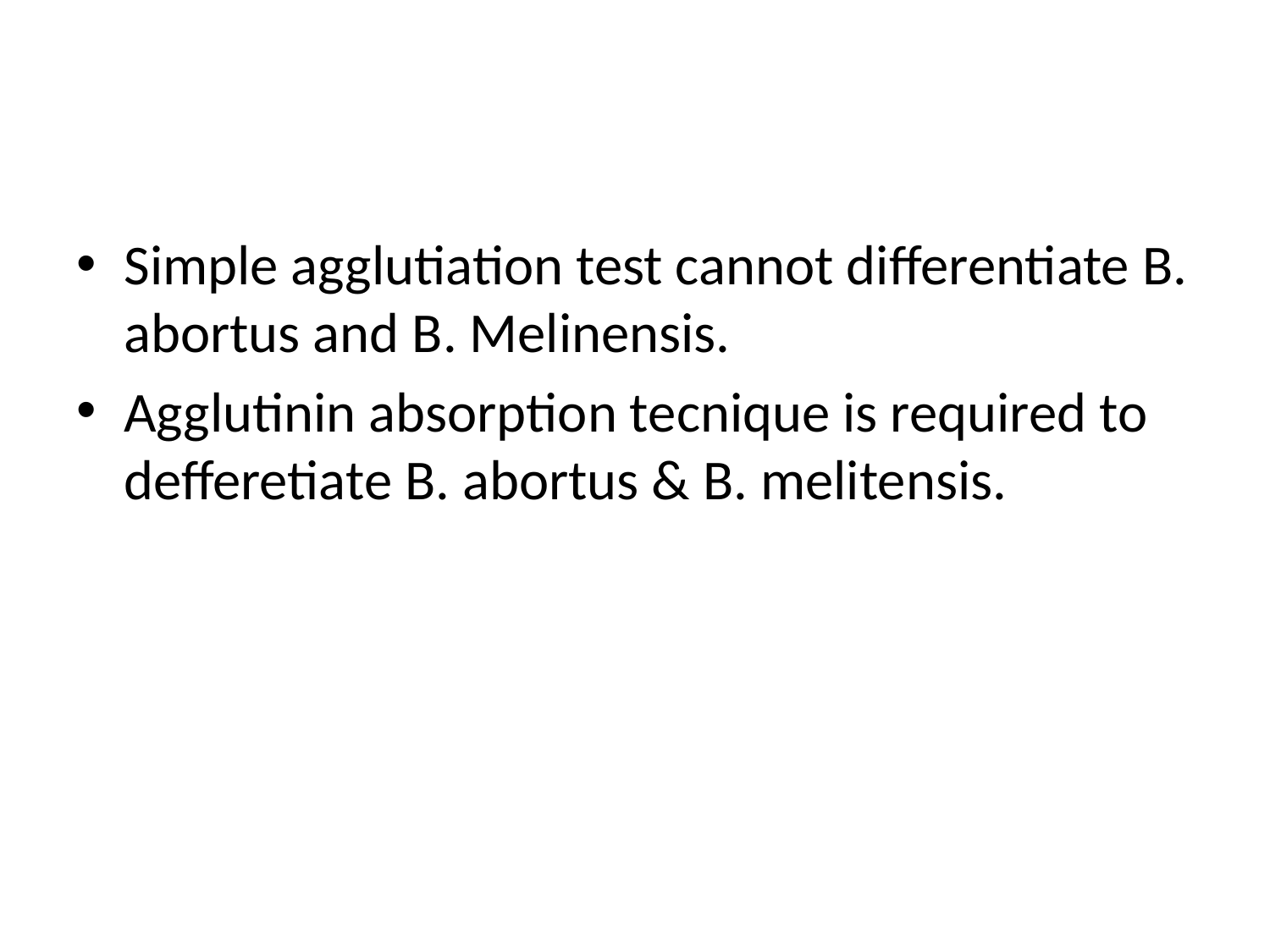

#
Simple agglutiation test cannot differentiate B. abortus and B. Melinensis.
Agglutinin absorption tecnique is required to defferetiate B. abortus & B. melitensis.